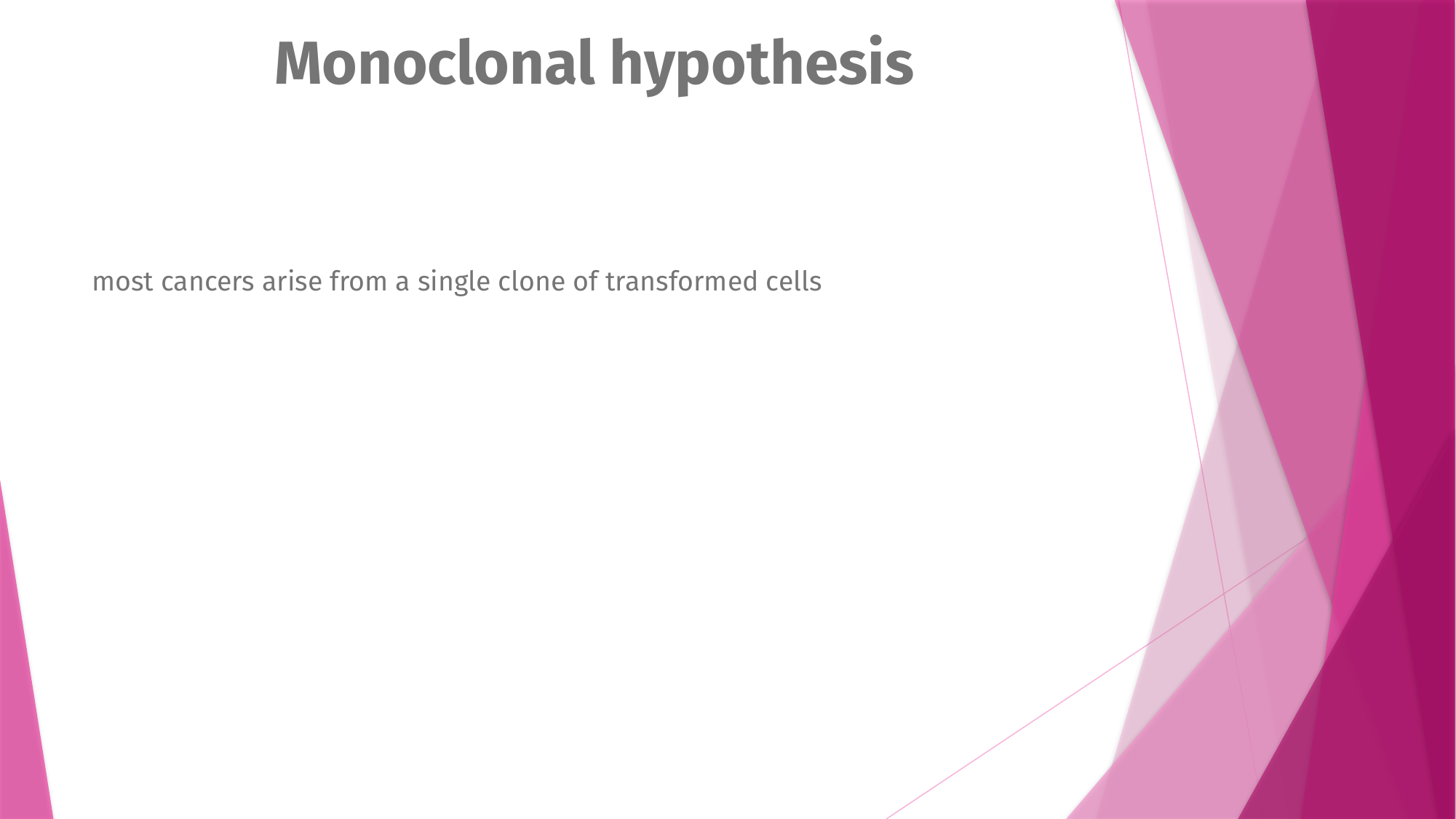

# Monoclonal hypothesis
most cancers arise from a single clone of transformed cells